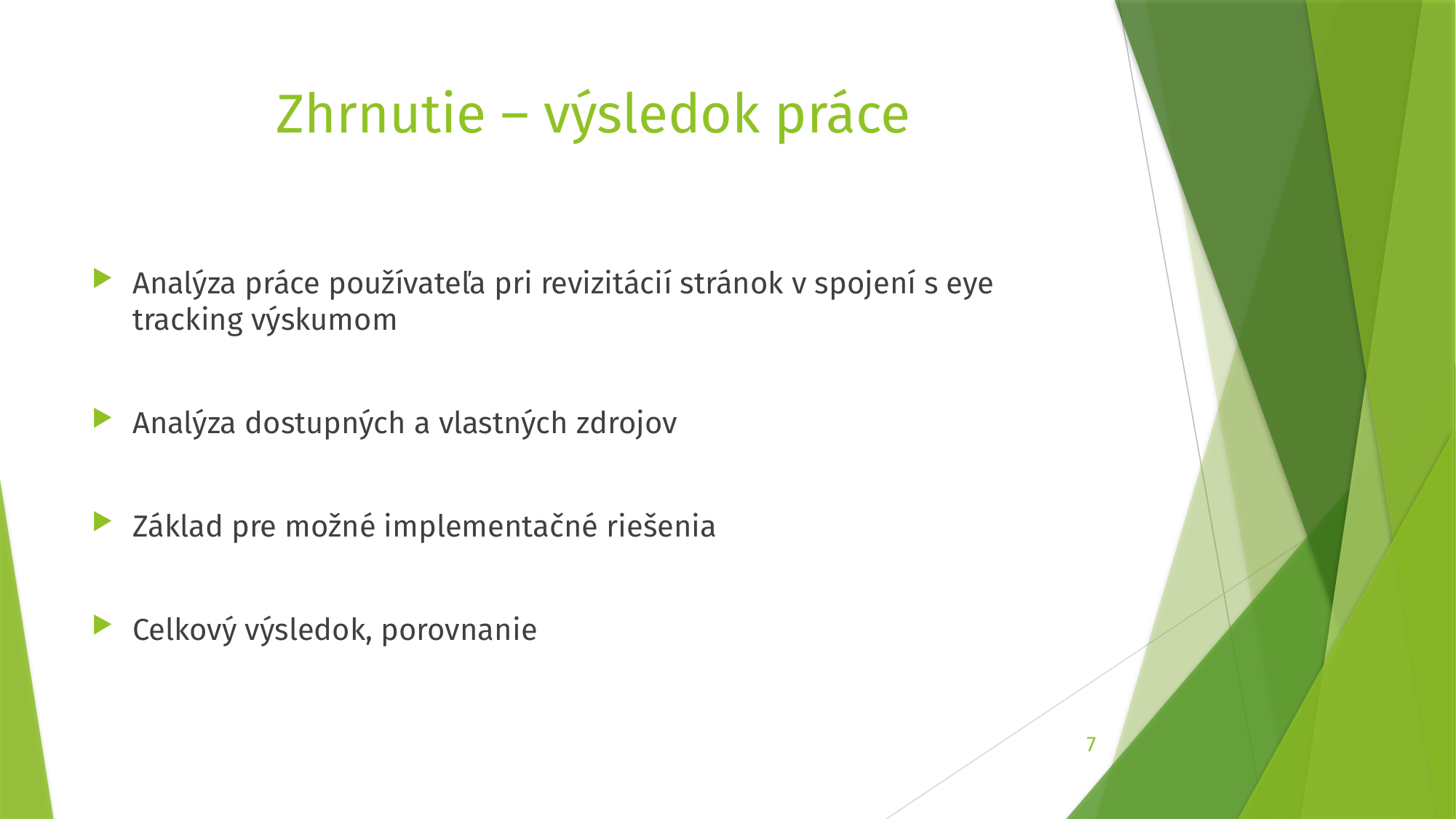

# Zhrnutie – výsledok práce
Analýza práce používateľa pri revizitácií stránok v spojení s eye tracking výskumom

Analýza dostupných a vlastných zdrojov

Základ pre možné implementačné riešenia

Celkový výsledok, porovnanie

7